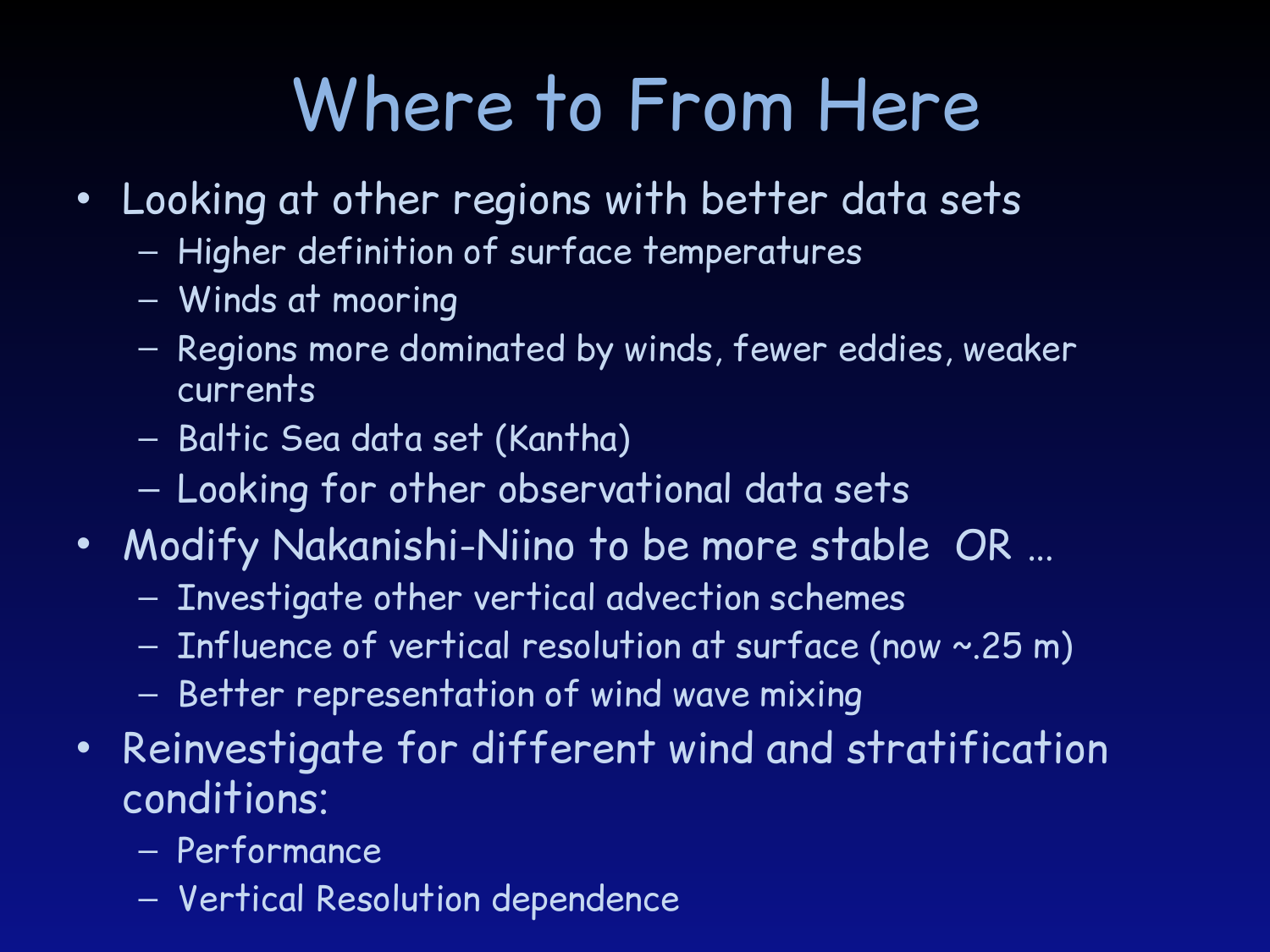

# Where to From Here
Looking at other regions with better data sets
Higher definition of surface temperatures
Winds at mooring
Regions more dominated by winds, fewer eddies, weaker currents
Baltic Sea data set (Kantha)
Looking for other observational data sets
Modify Nakanishi-Niino to be more stable  OR …
Investigate other vertical advection schemes
Influence of vertical resolution at surface (now ~.25 m)
Better representation of wind wave mixing
Reinvestigate for different wind and stratification conditions:
Performance
Vertical Resolution dependence